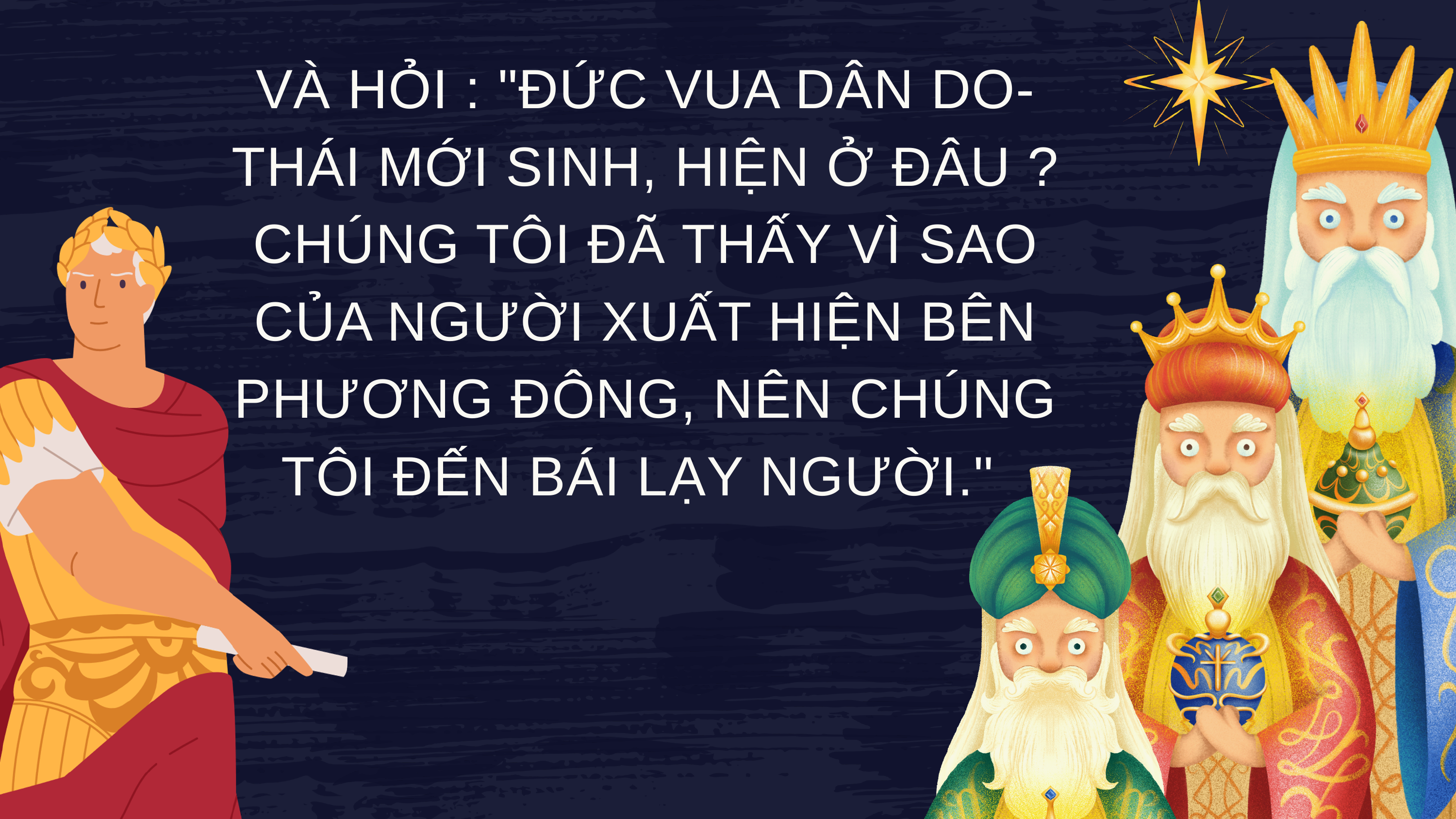

VÀ HỎI : "ĐỨC VUA DÂN DO-THÁI MỚI SINH, HIỆN Ở ĐÂU ? CHÚNG TÔI ĐÃ THẤY VÌ SAO CỦA NGƯỜI XUẤT HIỆN BÊN PHƯƠNG ĐÔNG, NÊN CHÚNG TÔI ĐẾN BÁI LẠY NGƯỜI."